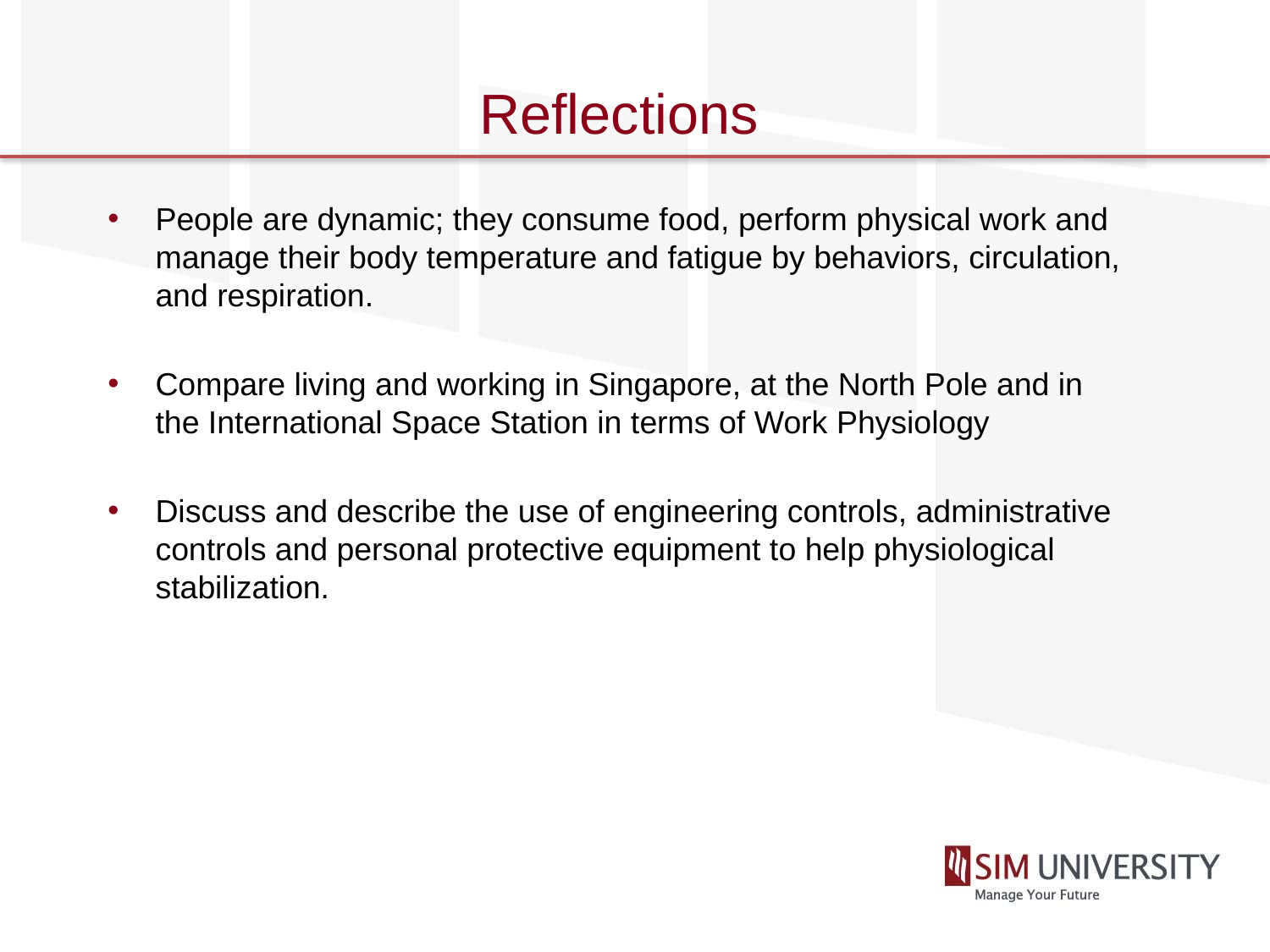

# Reflections
People are dynamic; they consume food, perform physical work and manage their body temperature and fatigue by behaviors, circulation, and respiration.

Compare living and working in Singapore, at the North Pole and in the International Space Station in terms of Work Physiology

Discuss and describe the use of engineering controls, administrative controls and personal protective equipment to help physiological stabilization.